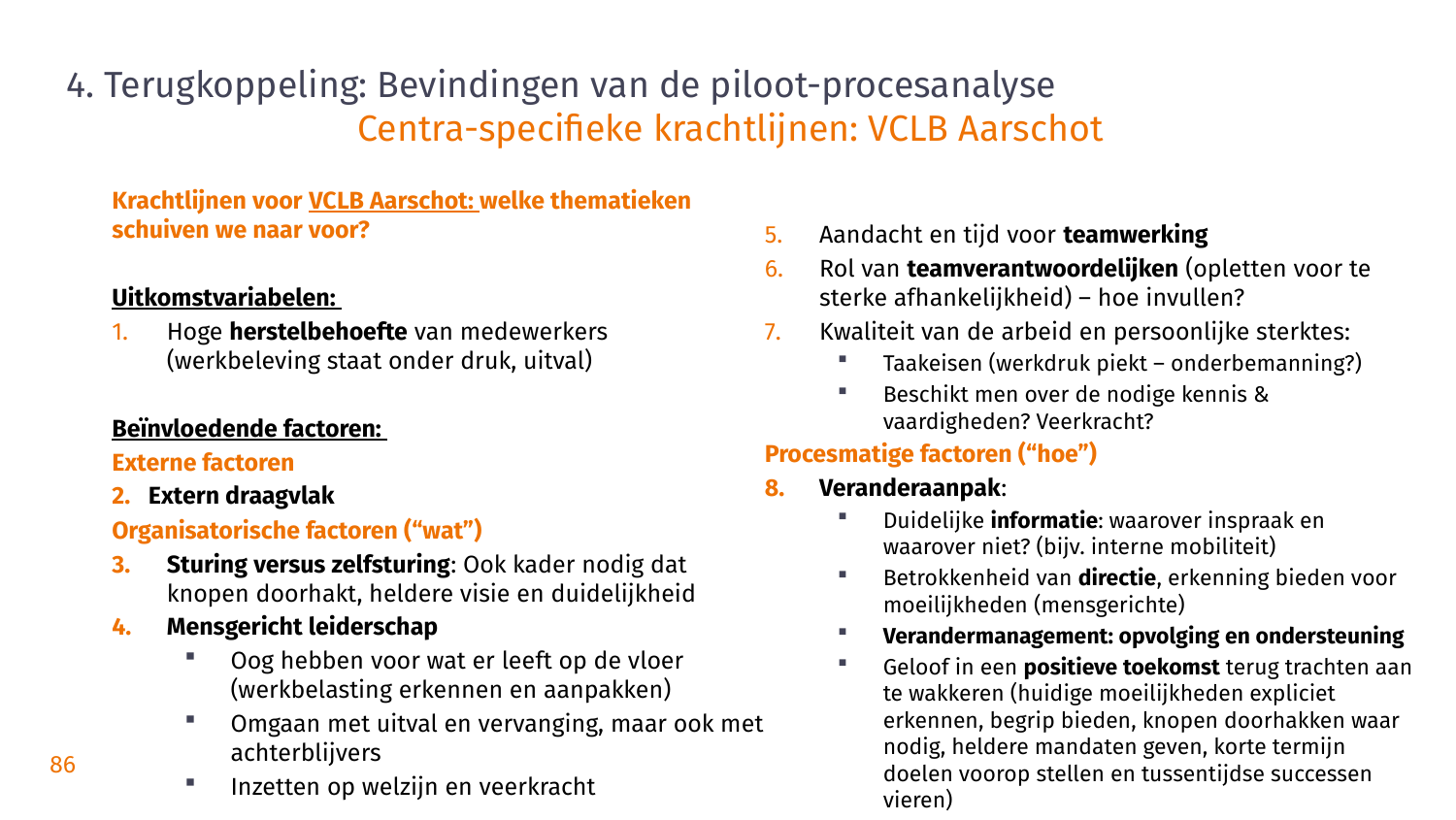

# 4. Terugkoppeling: Bevindingen van de piloot-procesanalyse Centra-specifieke krachtlijnen: VCLB Aarschot
Krachtlijnen voor VCLB Aarschot: welke thematieken schuiven we naar voor?

Uitkomstvariabelen:
Hoge herstelbehoefte van medewerkers (werkbeleving staat onder druk, uitval)

Beïnvloedende factoren:
Externe factoren
Extern draagvlak
Organisatorische factoren (“wat”)
Sturing versus zelfsturing: Ook kader nodig dat knopen doorhakt, heldere visie en duidelijkheid
Mensgericht leiderschap
Oog hebben voor wat er leeft op de vloer (werkbelasting erkennen en aanpakken)
Omgaan met uitval en vervanging, maar ook met achterblijvers
Inzetten op welzijn en veerkracht

Aandacht en tijd voor teamwerking
Rol van teamverantwoordelijken (opletten voor te sterke afhankelijkheid) – hoe invullen?
Kwaliteit van de arbeid en persoonlijke sterktes:
Taakeisen (werkdruk piekt – onderbemanning?)
Beschikt men over de nodige kennis & vaardigheden? Veerkracht?
Procesmatige factoren (“hoe”)
Veranderaanpak:
Duidelijke informatie: waarover inspraak en waarover niet? (bijv. interne mobiliteit)
Betrokkenheid van directie, erkenning bieden voor moeilijkheden (mensgerichte)
Verandermanagement: opvolging en ondersteuning
Geloof in een positieve toekomst terug trachten aan te wakkeren (huidige moeilijkheden expliciet erkennen, begrip bieden, knopen doorhakken waar nodig, heldere mandaten geven, korte termijn doelen voorop stellen en tussentijdse successen vieren)